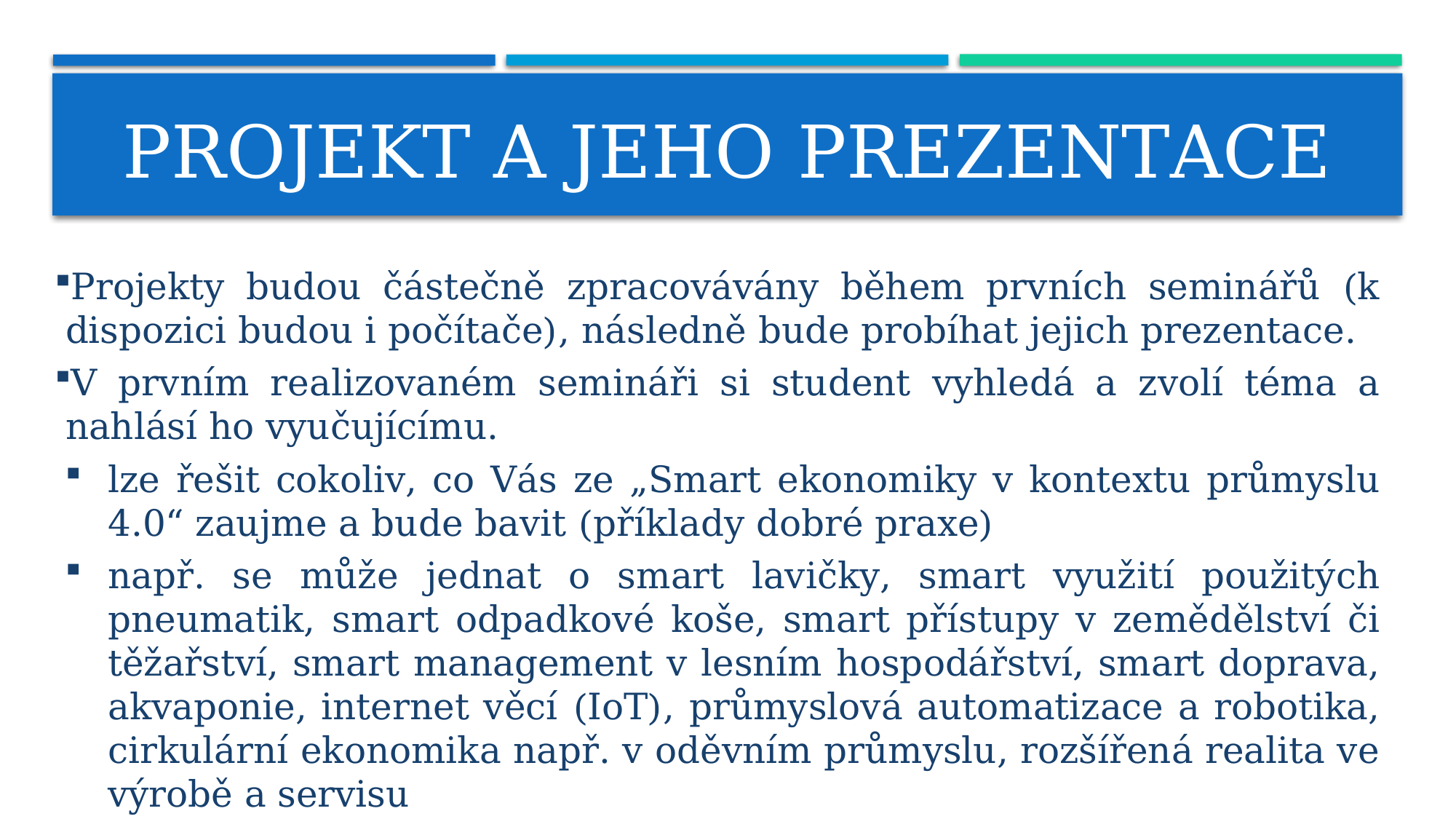

# PROJEKT A JEHO PREZENTACE
Projekty budou částečně zpracovávány během prvních seminářů (k dispozici budou i počítače), následně bude probíhat jejich prezentace.
V prvním realizovaném semináři si student vyhledá a zvolí téma a nahlásí ho vyučujícímu.
lze řešit cokoliv, co Vás ze „Smart ekonomiky v kontextu průmyslu 4.0“ zaujme a bude bavit (příklady dobré praxe)
např. se může jednat o smart lavičky, smart využití použitých pneumatik, smart odpadkové koše, smart přístupy v zemědělství či těžařství, smart management v lesním hospodářství, smart doprava, akvaponie, internet věcí (IoT), průmyslová automatizace a robotika, cirkulární ekonomika např. v oděvním průmyslu, rozšířená realita ve výrobě a servisu